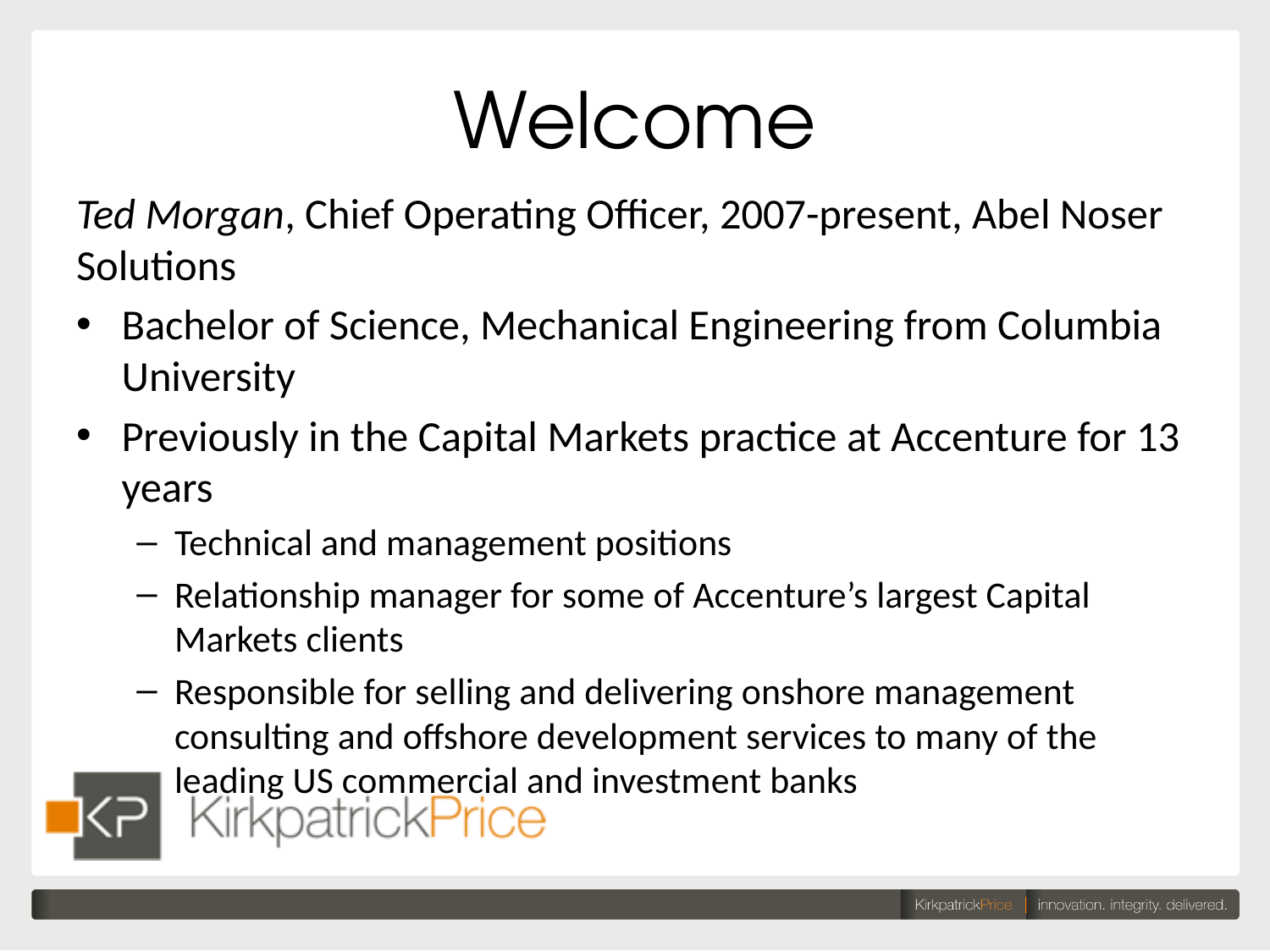

# Welcome
Ted Morgan, Chief Operating Officer, 2007-present, Abel Noser Solutions
Bachelor of Science, Mechanical Engineering from Columbia University
Previously in the Capital Markets practice at Accenture for 13 years
Technical and management positions
Relationship manager for some of Accenture’s largest Capital Markets clients
Responsible for selling and delivering onshore management consulting and offshore development services to many of the leading US commercial and investment banks